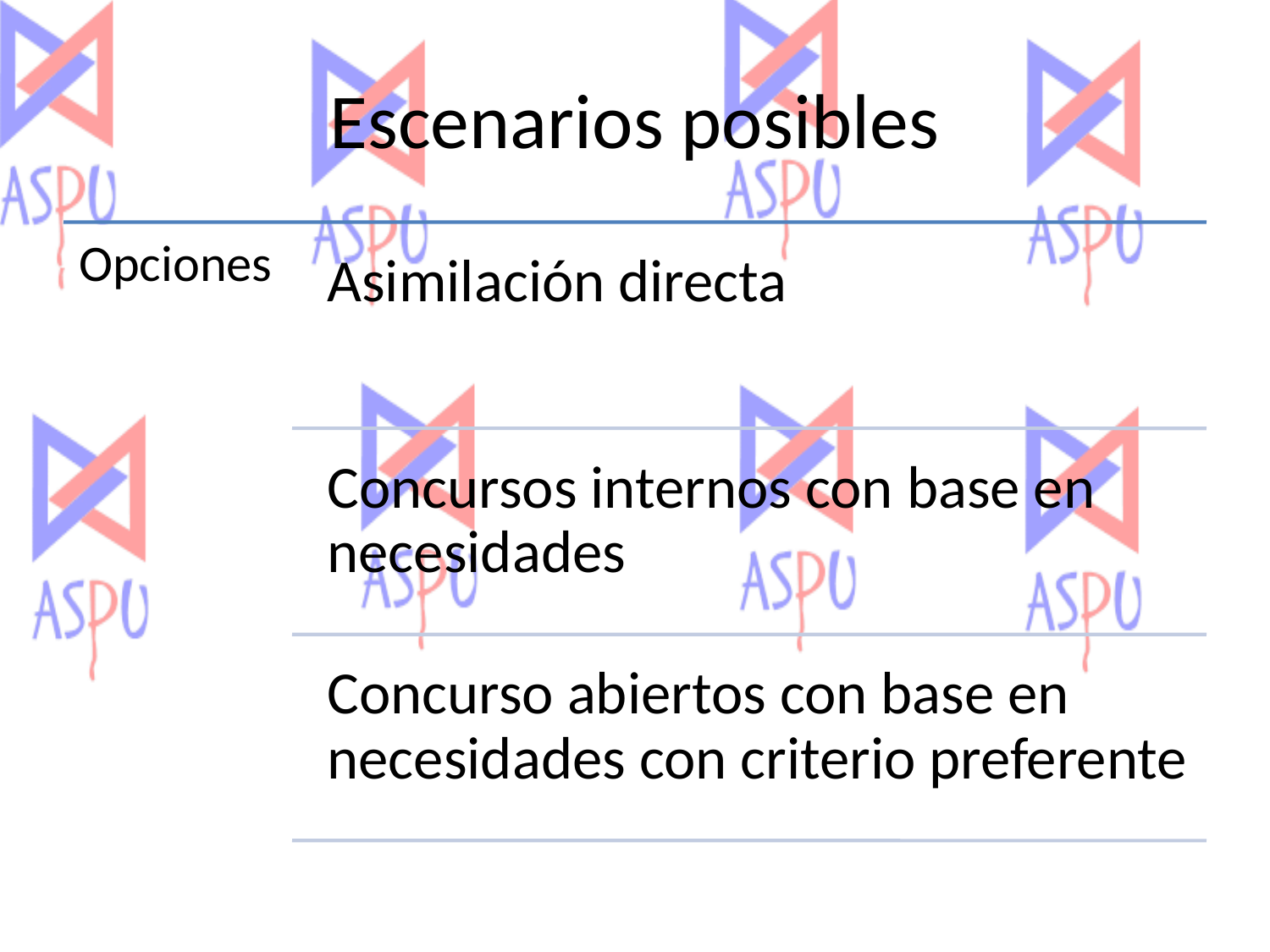

# Escenarios posibles
Opciones
Asimilación directa
Concursos internos con base en necesidades
Concurso abiertos con base en necesidades con criterio preferente